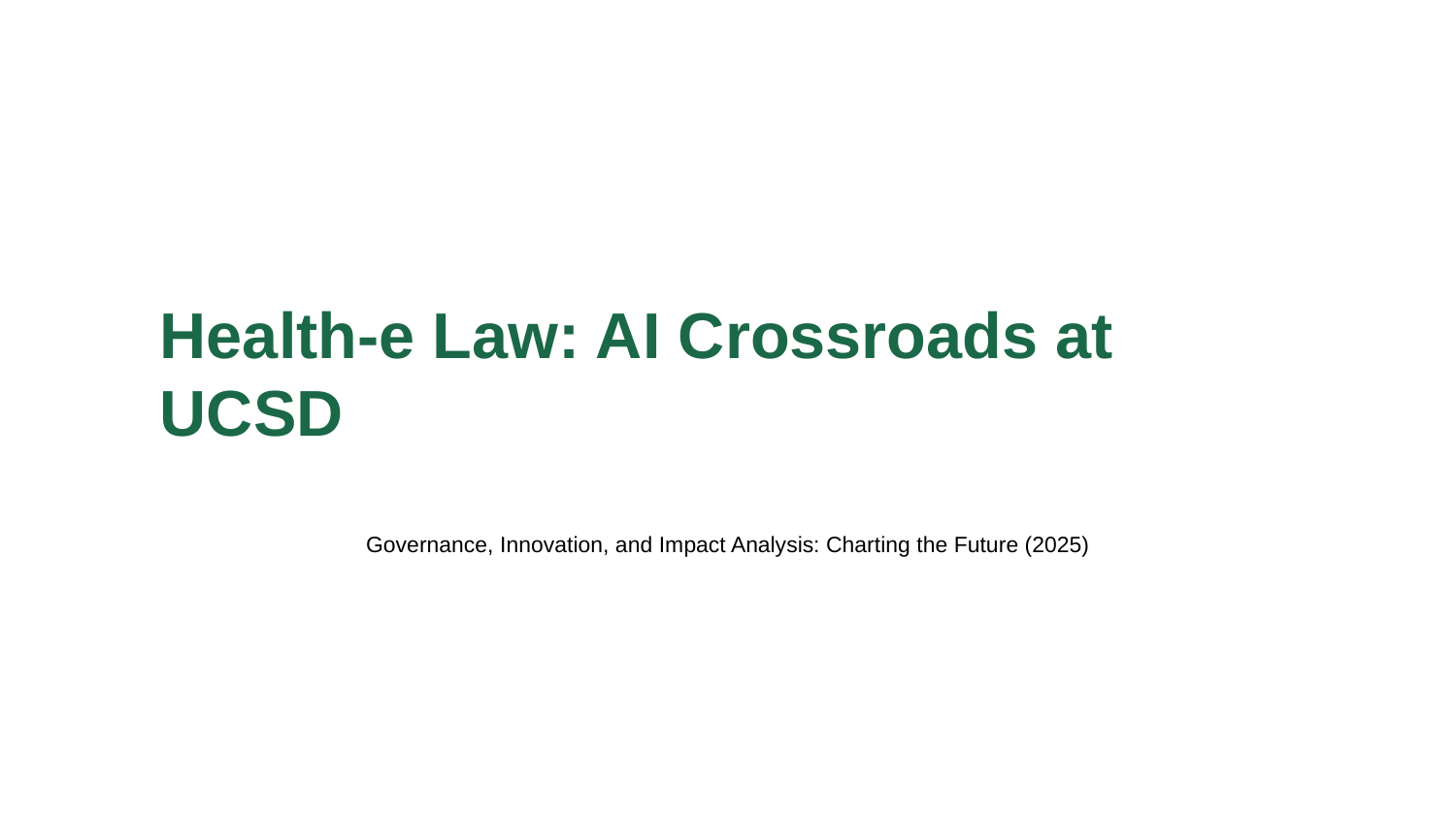

Health-e Law: AI Crossroads at UCSD

Governance, Innovation, and Impact Analysis: Charting the Future (2025)